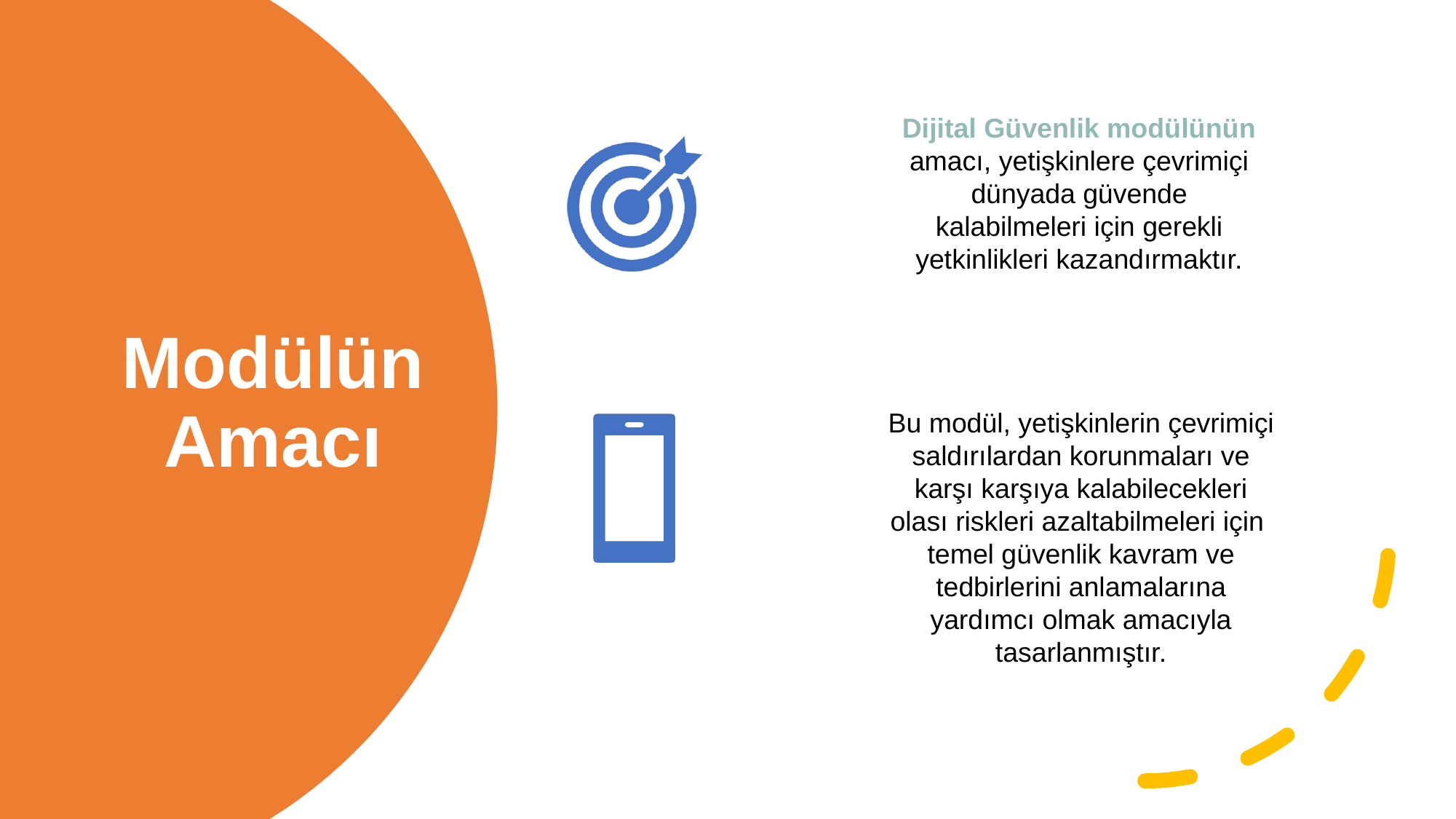

Dijital Güvenlik modülünün amacı, yetişkinlere çevrimiçi dünyada güvende kalabilmeleri için gerekli yetkinlikleri kazandırmaktır.

Bu modül, yetişkinlerin çevrimiçi saldırılardan korunmaları ve karşı karşıya kalabilecekleri olası riskleri azaltabilmeleri için
temel güvenlik kavram ve tedbirlerini anlamalarına yardımcı olmak amacıyla tasarlanmıştır.

# Modülün Amacı